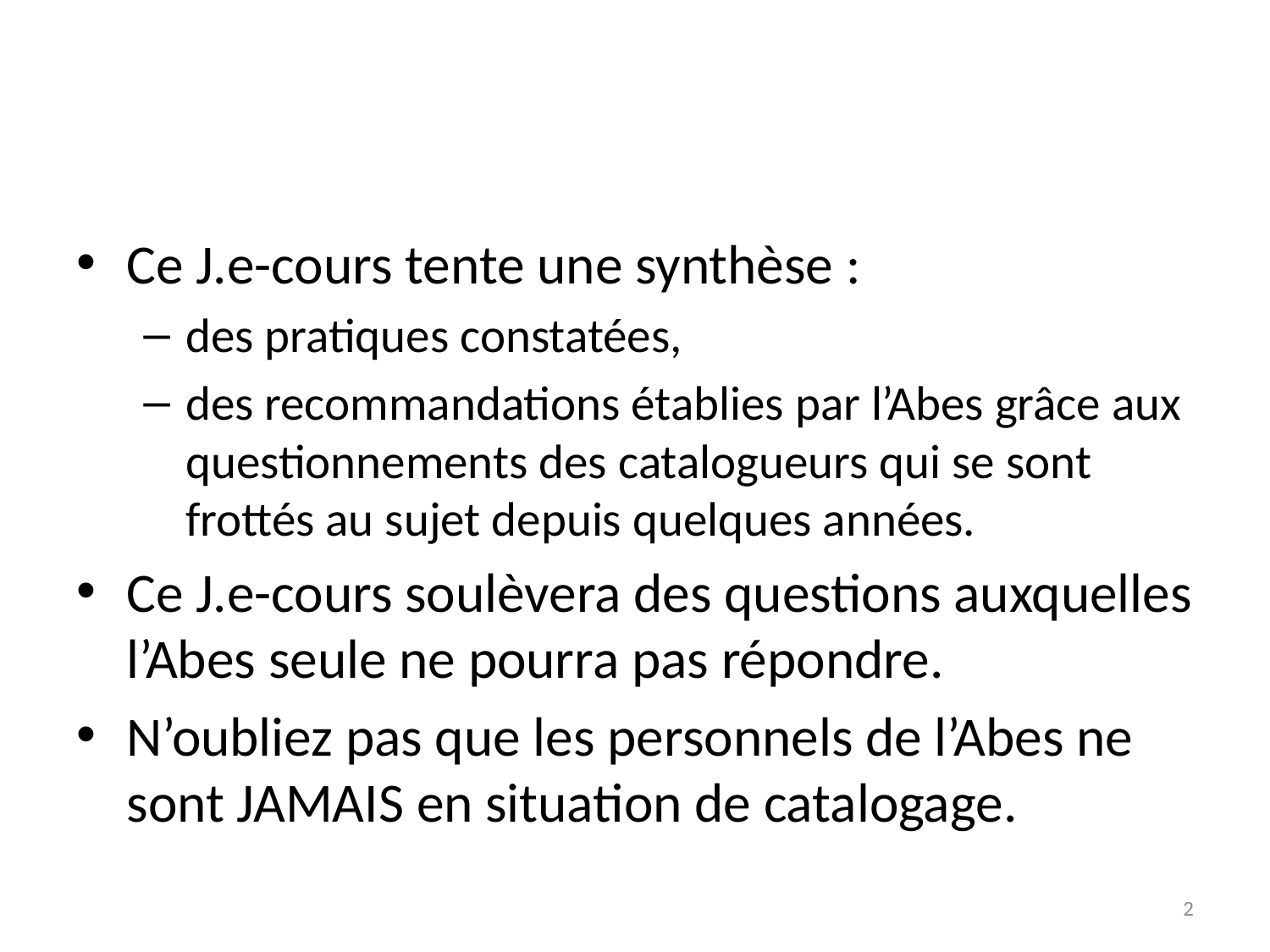

Ce J.e-cours tente une synthèse :
des pratiques constatées,
des recommandations établies par l’Abes grâce aux questionnements des catalogueurs qui se sont frottés au sujet depuis quelques années.
Ce J.e-cours soulèvera des questions auxquelles l’Abes seule ne pourra pas répondre.
N’oubliez pas que les personnels de l’Abes ne sont JAMAIS en situation de catalogage.

2